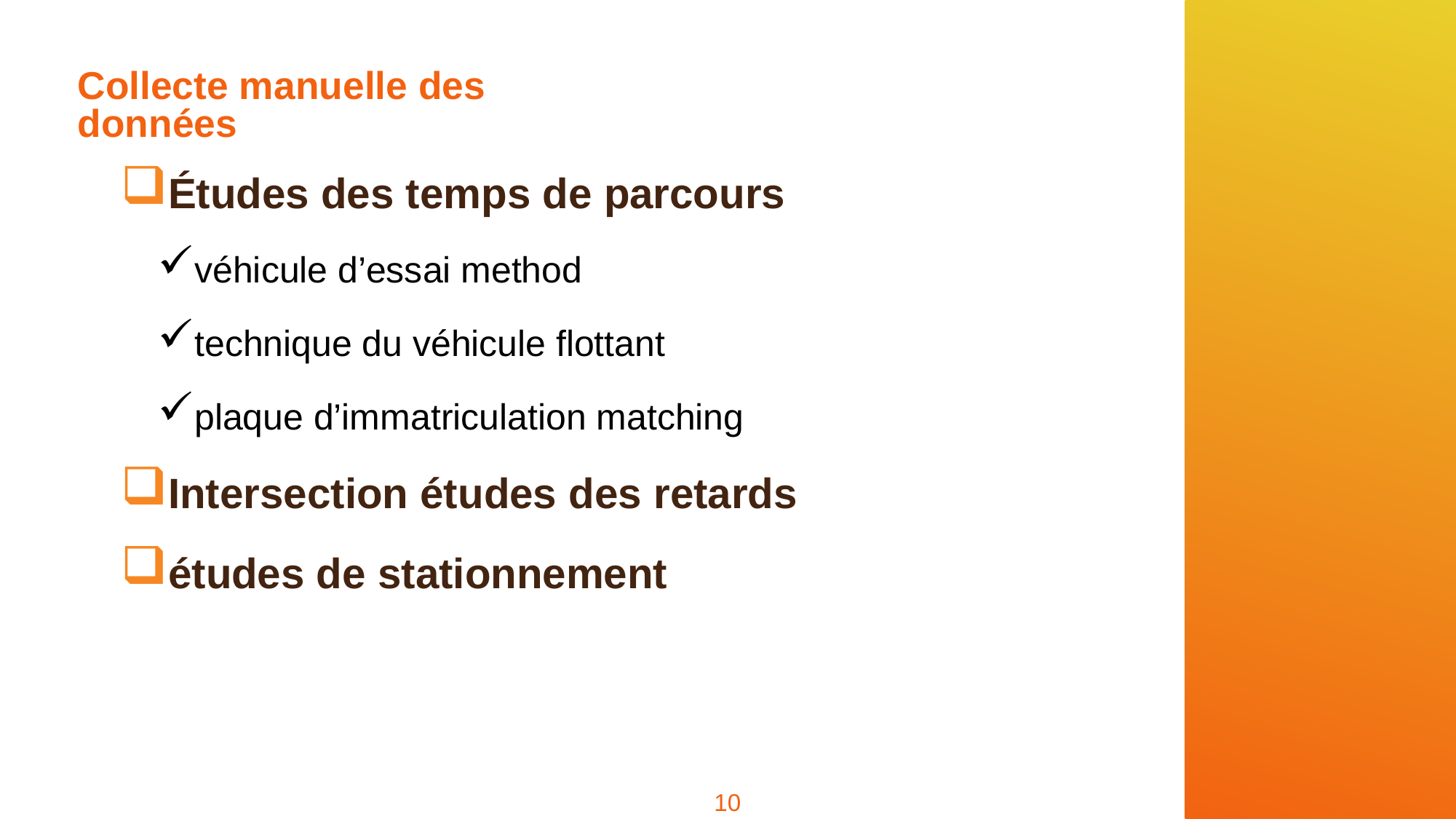

# Collecte manuelle des données
Études des temps de parcours
véhicule d’essai method
technique du véhicule flottant
plaque d’immatriculation matching
Intersection études des retards
études de stationnement